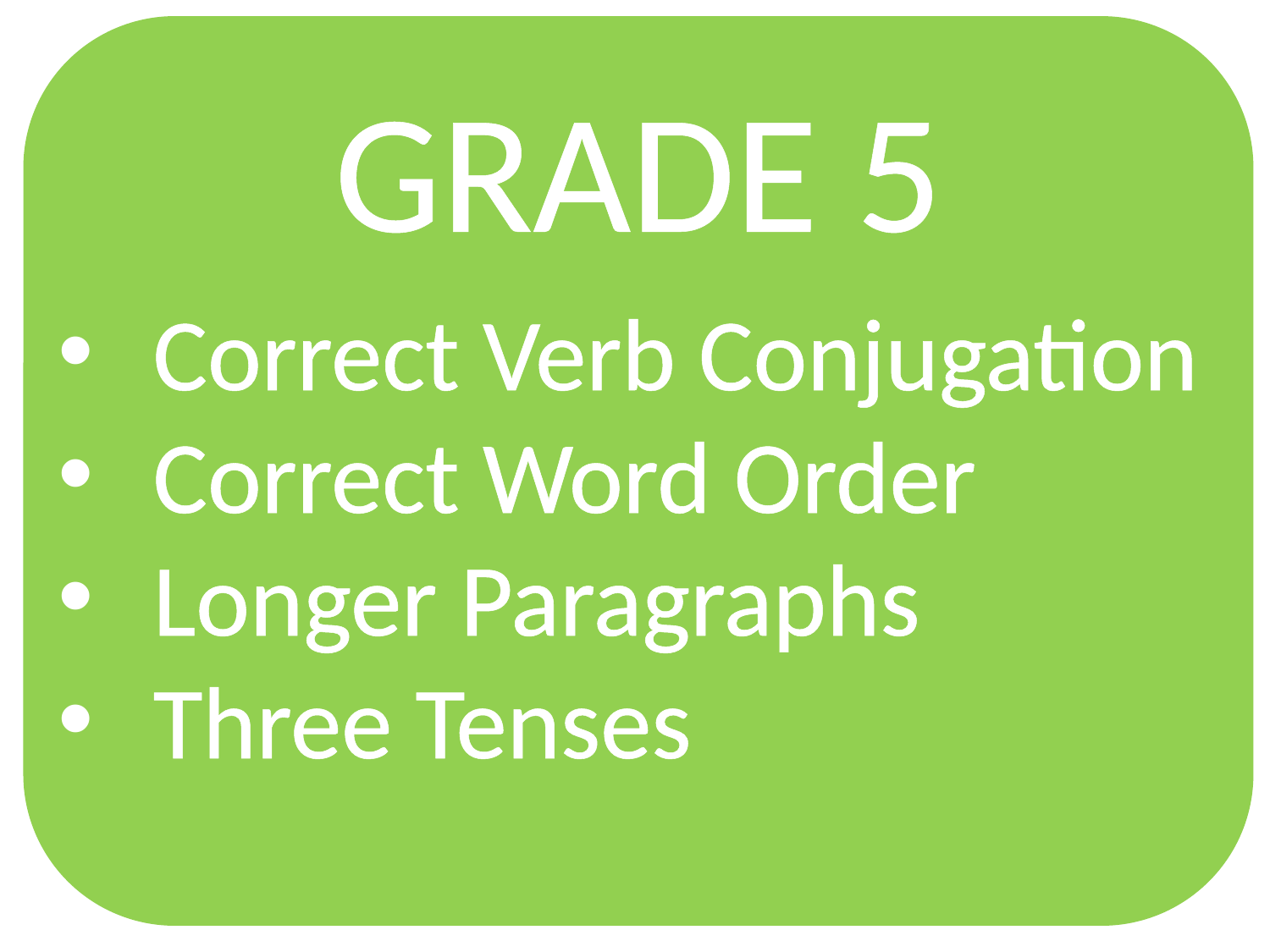

GRADE 5
Correct Verb Conjugation
Correct Word Order
Longer Paragraphs
Three Tenses